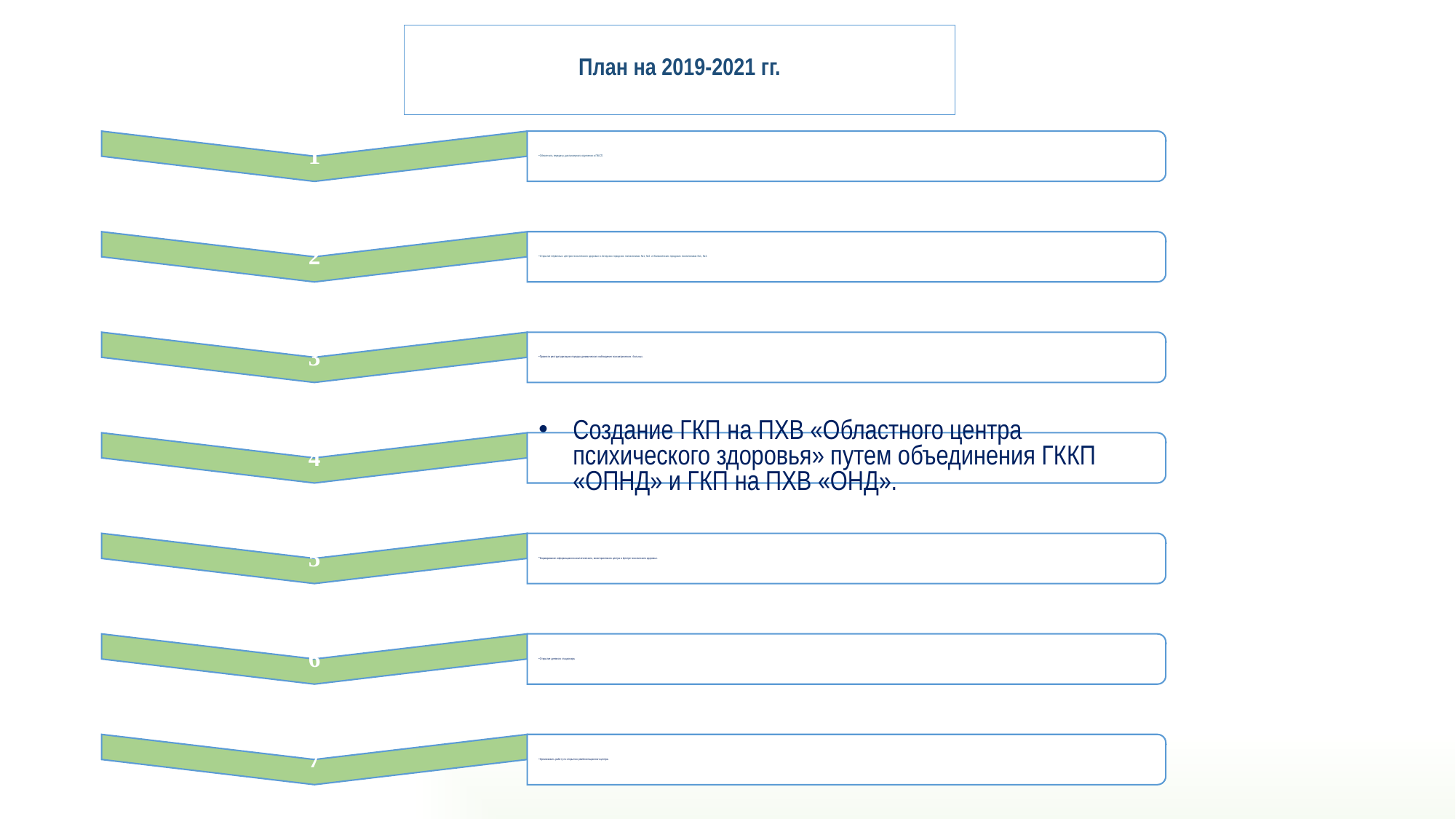

# План на 2019-2021 гг.
1
2
3
Обеспечить передачу диспансерного отделения в ПМСП.
Открытие первичных центров психического здоровья в Актауских городских поликлиниках №1, №2  и Жанаозенских городских поликлиниках №1, №2.
Провести реструктуризацию порядка динамического наблюдения психиатрических  больных.
4
Создание ГКП на ПХВ «Областного центра психического здоровья» путем объединения ГККП «ОПНД» и ГКП на ПХВ «ОНД».
5
Формирование информационно-аналитического, мониторингового центра в Центре психического здоровья.
6
Открытие дневного стационара.
7
Организовать работу по открытию реабилитационного центра.